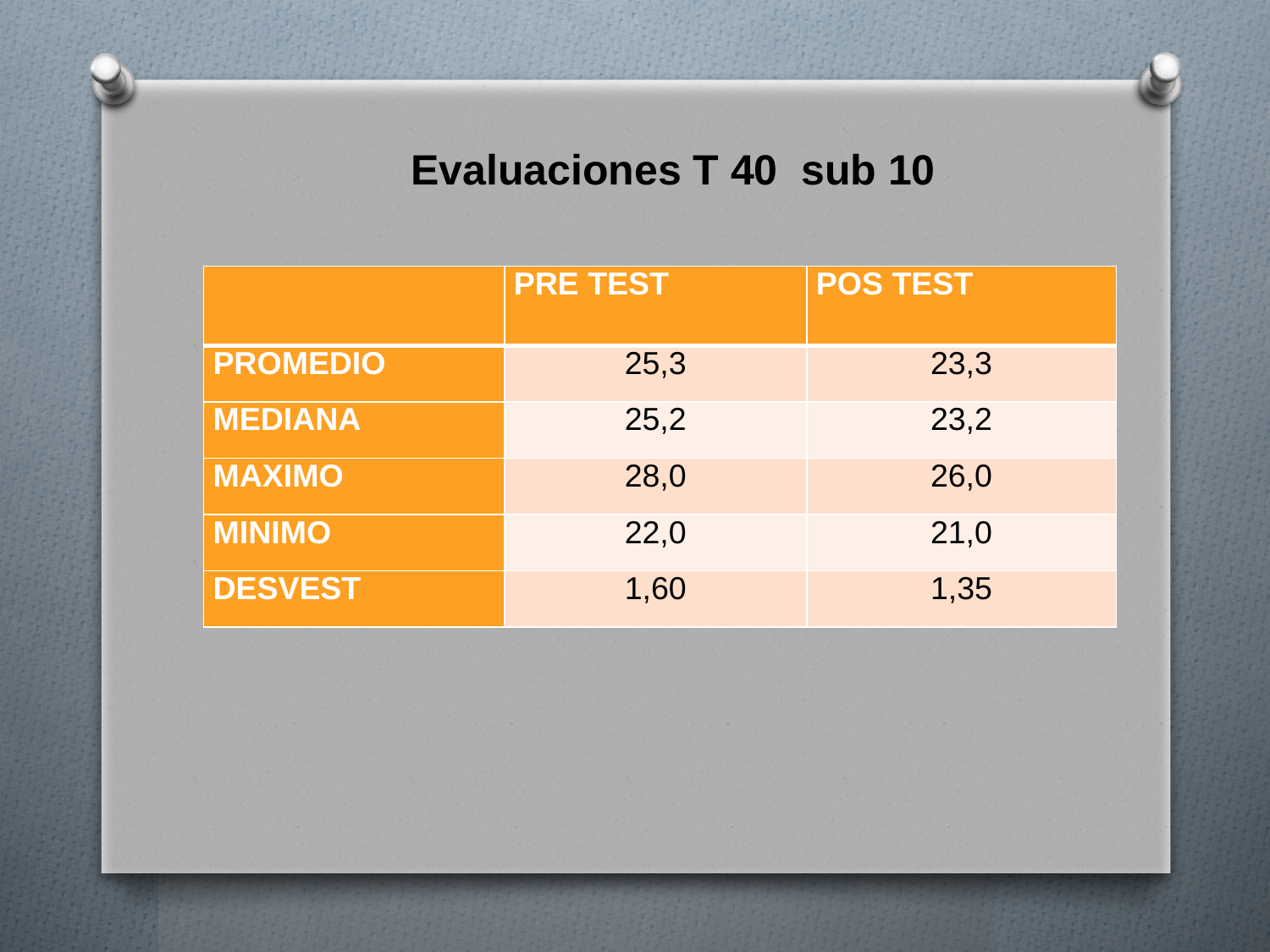

Evaluaciones T 40  sub 10
|  | PRE TEST | POS TEST |
| --- | --- | --- |
| PROMEDIO | 25,3 | 23,3 |
| MEDIANA | 25,2 | 23,2 |
| MAXIMO | 28,0 | 26,0 |
| MINIMO | 22,0 | 21,0 |
| DESVEST | 1,60 | 1,35 |